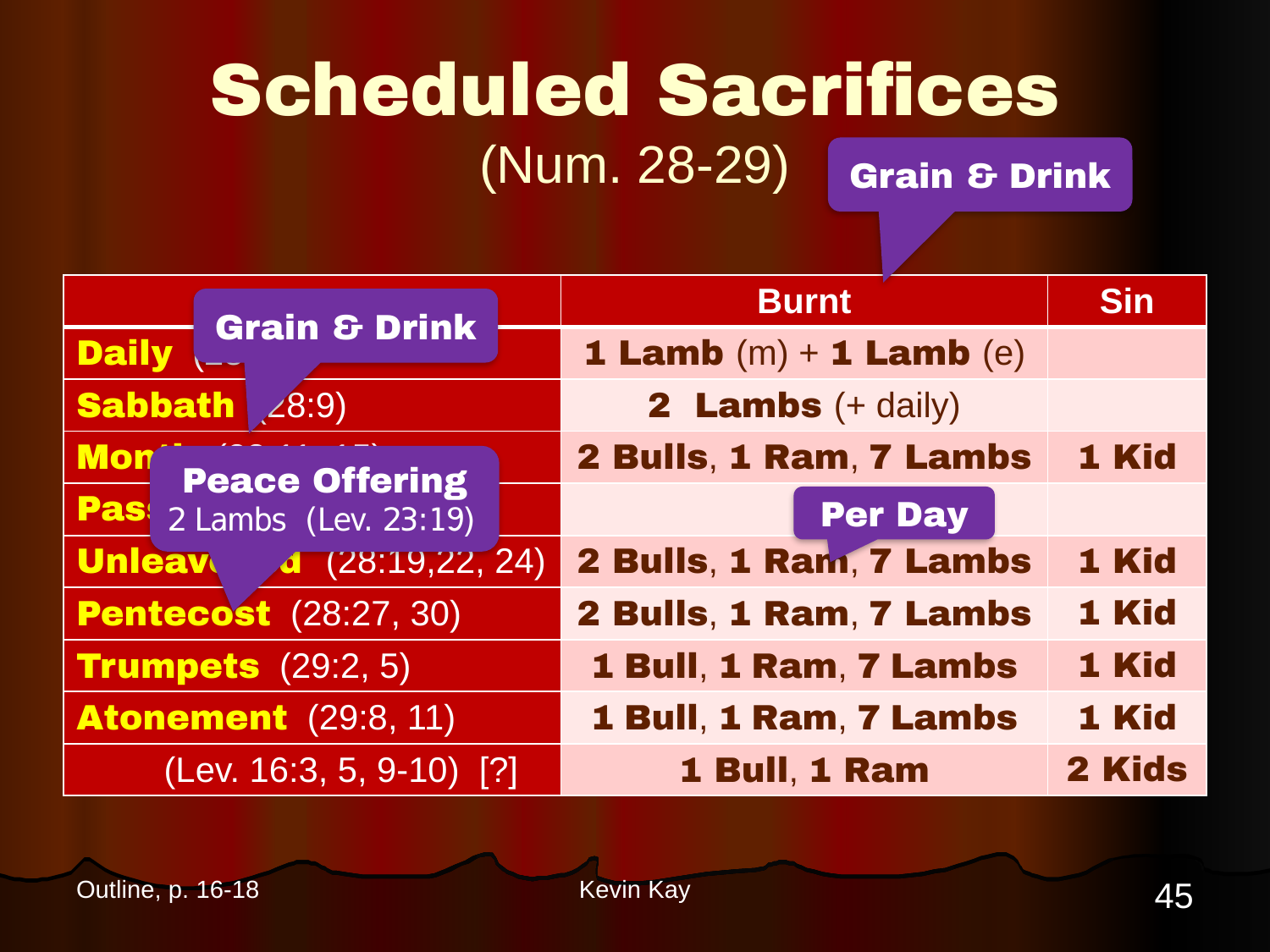

# Scheduled Sacrifices (Num. 28-29)
Grain & Drink
|  | Burnt | Sin |
| --- | --- | --- |
| Daily (28:3-4) | 1 Lamb (m) + 1 Lamb (e) |  |
| Sabbath (28:9) | 2 Lambs (+ daily) |  |
| Month (28:11, 15) | 2 Bulls, 1 Ram, 7 Lambs | 1 Kid |
| Passover |  |  |
| Unleavened (28:19,22, 24) | 2 Bulls, 1 Ram, 7 Lambs | 1 Kid |
| Pentecost (28:27, 30) | 2 Bulls, 1 Ram, 7 Lambs | 1 Kid |
| Trumpets (29:2, 5) | 1 Bull, 1 Ram, 7 Lambs | 1 Kid |
| Atonement (29:8, 11) | 1 Bull, 1 Ram, 7 Lambs | 1 Kid |
| (Lev. 16:3, 5, 9-10) [?] | 1 Bull, 1 Ram | 2 Kids |
Grain & Drink
Peace Offering
2 Lambs  (Lev. 23:19)
Per Day
45
Outline, p. 16-18
Kevin Kay